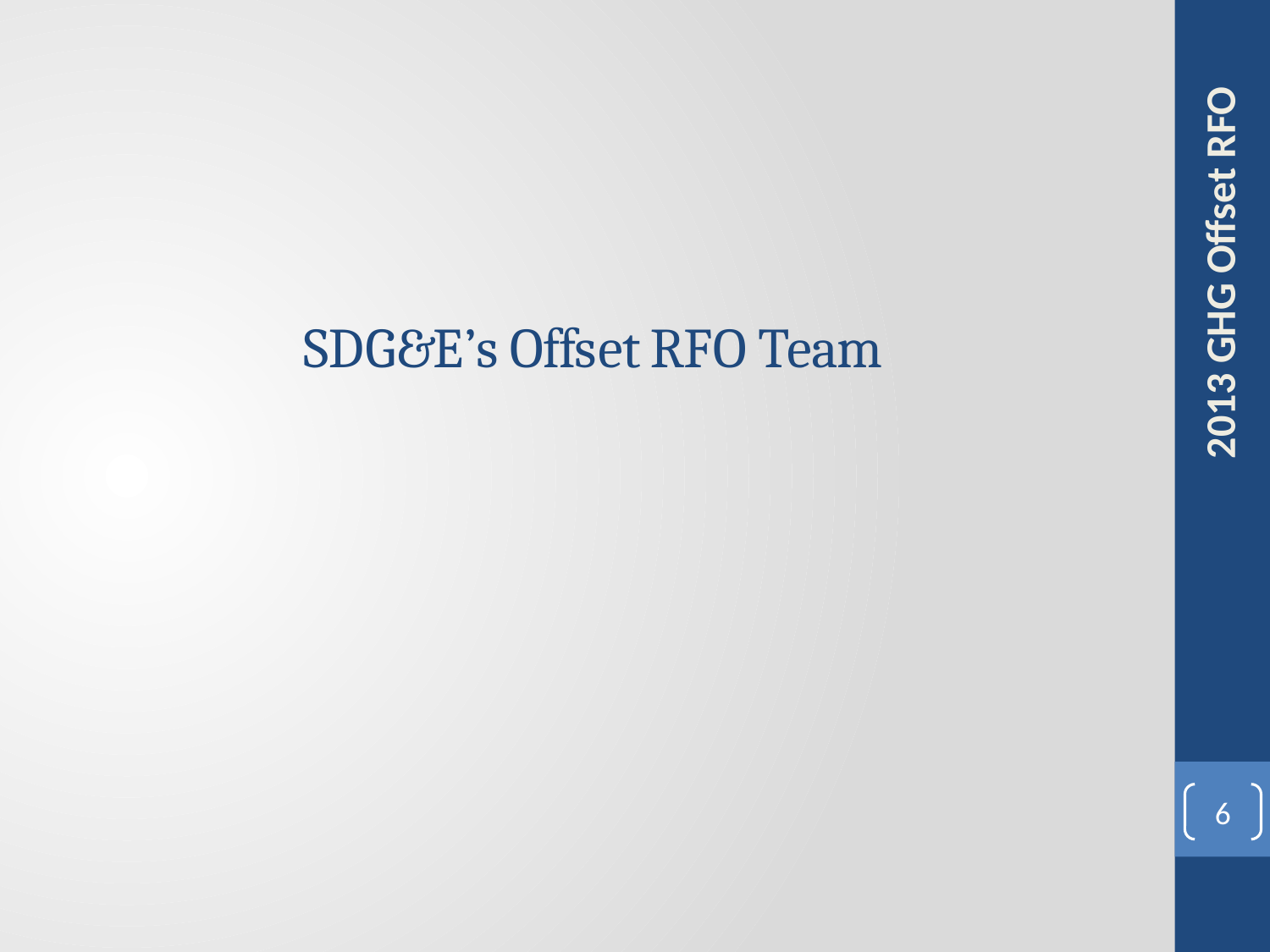

# SDG&E’s Offset RFO Team
2013 GHG Offset RFO
6